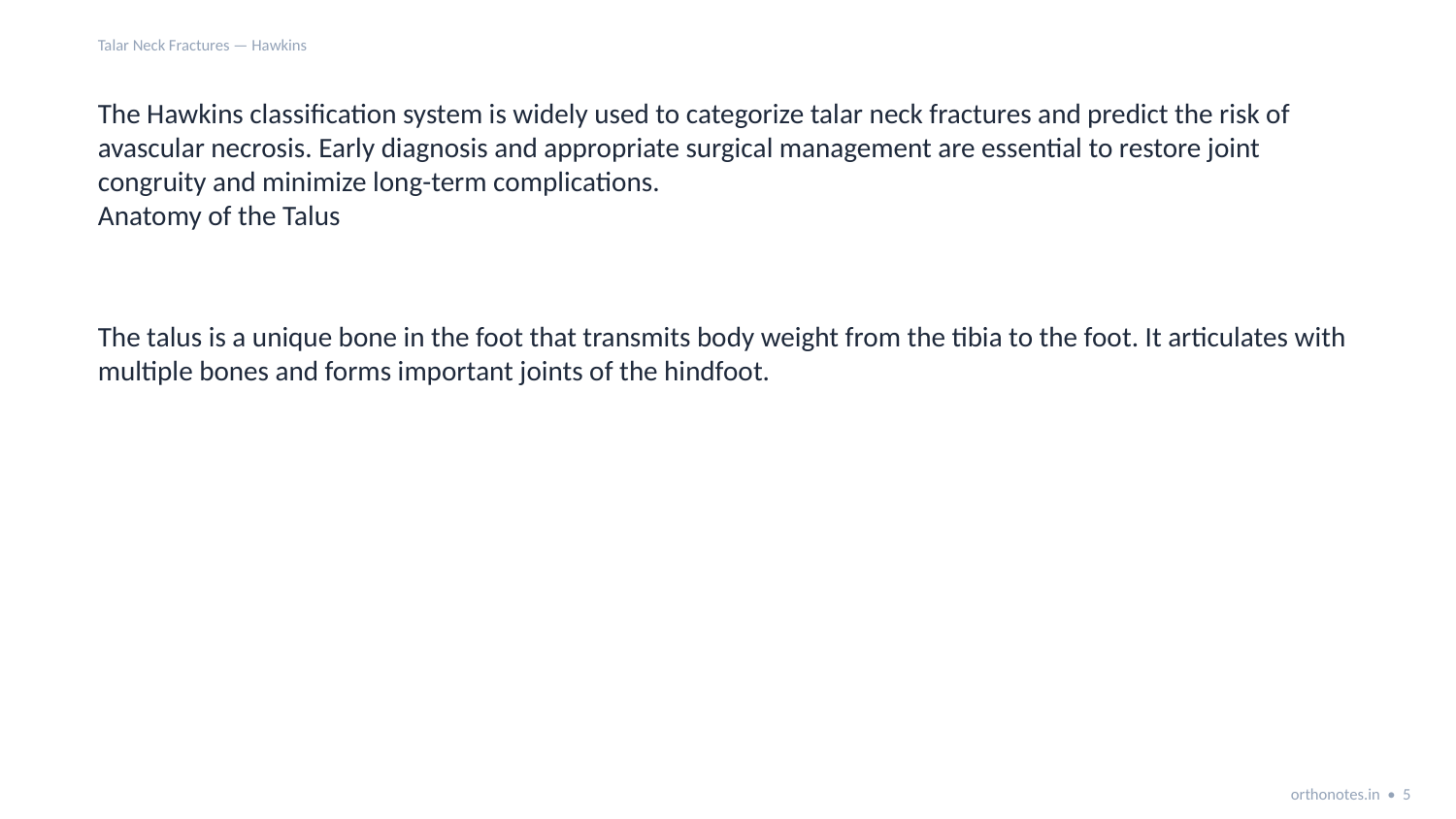

Talar Neck Fractures — Hawkins
The Hawkins classification system is widely used to categorize talar neck fractures and predict the risk of avascular necrosis. Early diagnosis and appropriate surgical management are essential to restore joint congruity and minimize long-term complications.
Anatomy of the Talus
The talus is a unique bone in the foot that transmits body weight from the tibia to the foot. It articulates with multiple bones and forms important joints of the hindfoot.
orthonotes.in  •  5